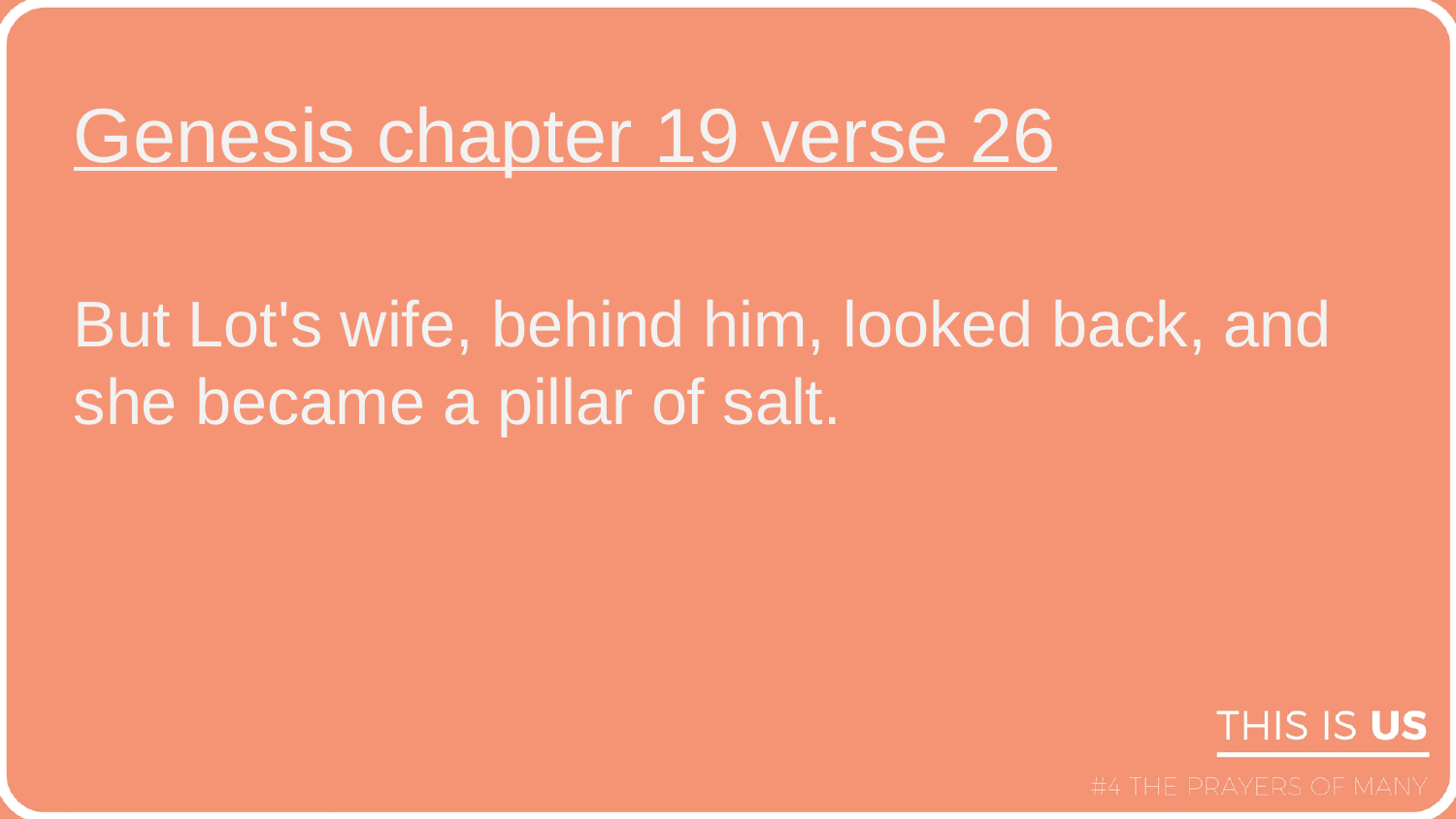

Genesis chapter 19 verse 26

But Lot's wife, behind him, looked back, and she became a pillar of salt.